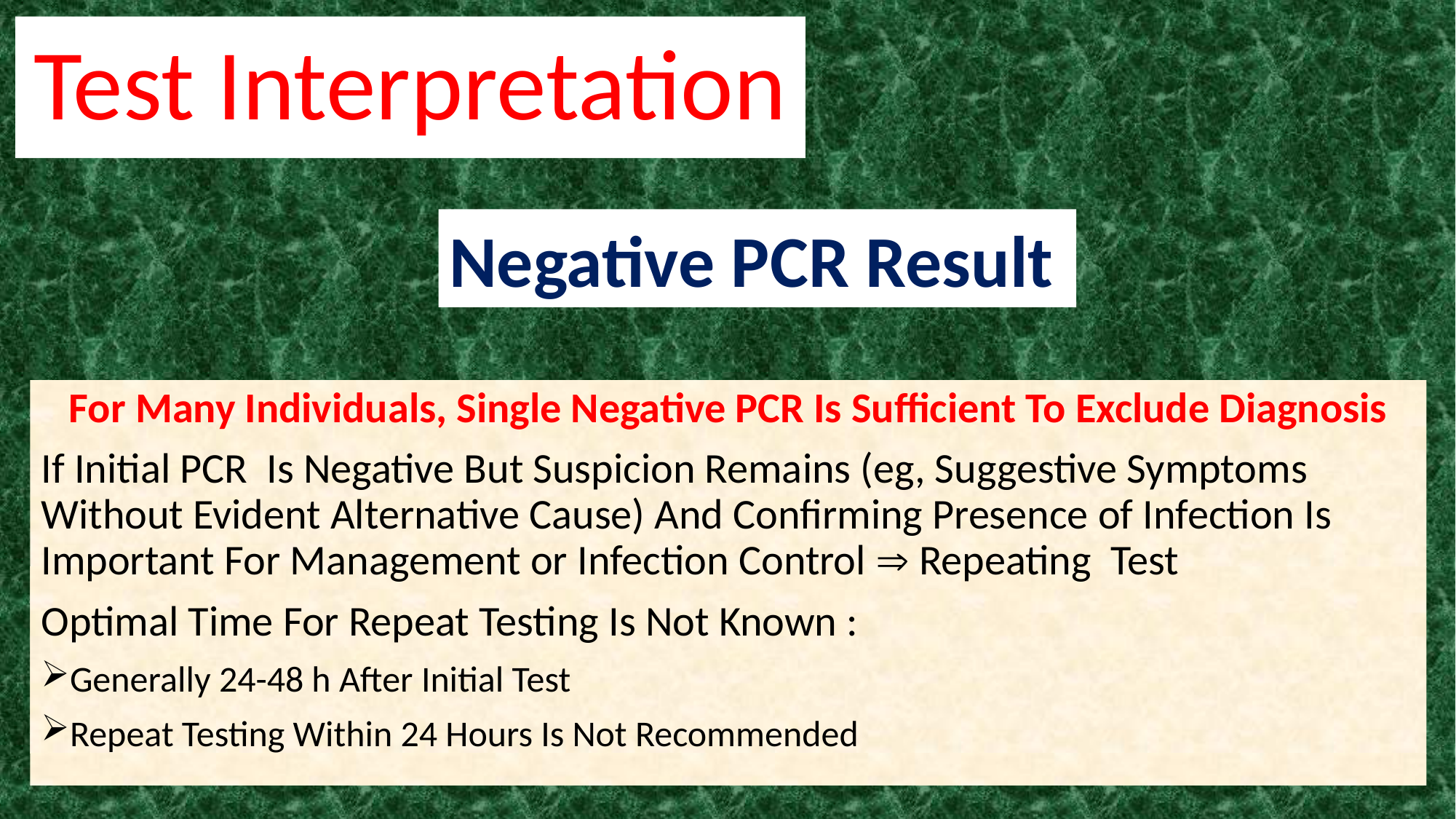

# Test Interpretation
Negative PCR Result
For Many Individuals, Single Negative PCR Is Sufficient To Exclude Diagnosis
If Initial PCR  Is Negative But Suspicion Remains (eg, Suggestive Symptoms Without Evident Alternative Cause) And Confirming Presence of Infection Is Important For Management or Infection Control ⇒ Repeating  Test
Optimal Time For Repeat Testing Is Not Known :
Generally 24-48 h After Initial Test
Repeat Testing Within 24 Hours Is Not Recommended